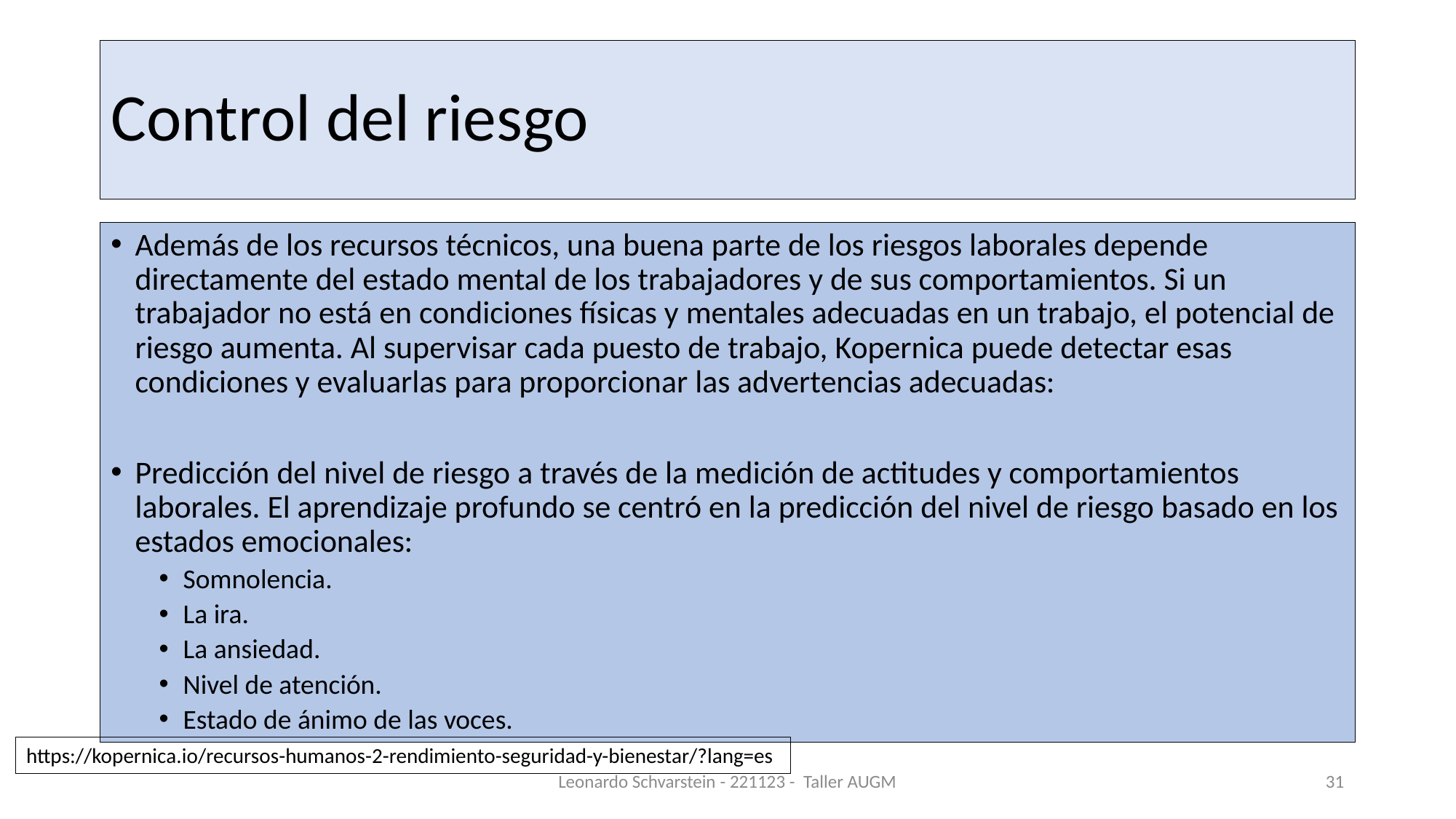

# Control del riesgo
Además de los recursos técnicos, una buena parte de los riesgos laborales depende directamente del estado mental de los trabajadores y de sus comportamientos. Si un trabajador no está en condiciones físicas y mentales adecuadas en un trabajo, el potencial de riesgo aumenta. Al supervisar cada puesto de trabajo, Kopernica puede detectar esas condiciones y evaluarlas para proporcionar las advertencias adecuadas:

Predicción del nivel de riesgo a través de la medición de actitudes y comportamientos laborales. El aprendizaje profundo se centró en la predicción del nivel de riesgo basado en los estados emocionales:
Somnolencia.
La ira.
La ansiedad.
Nivel de atención.
Estado de ánimo de las voces.
https://kopernica.io/recursos-humanos-2-rendimiento-seguridad-y-bienestar/?lang=es
Leonardo Schvarstein - 221123 -  Taller AUGM
31